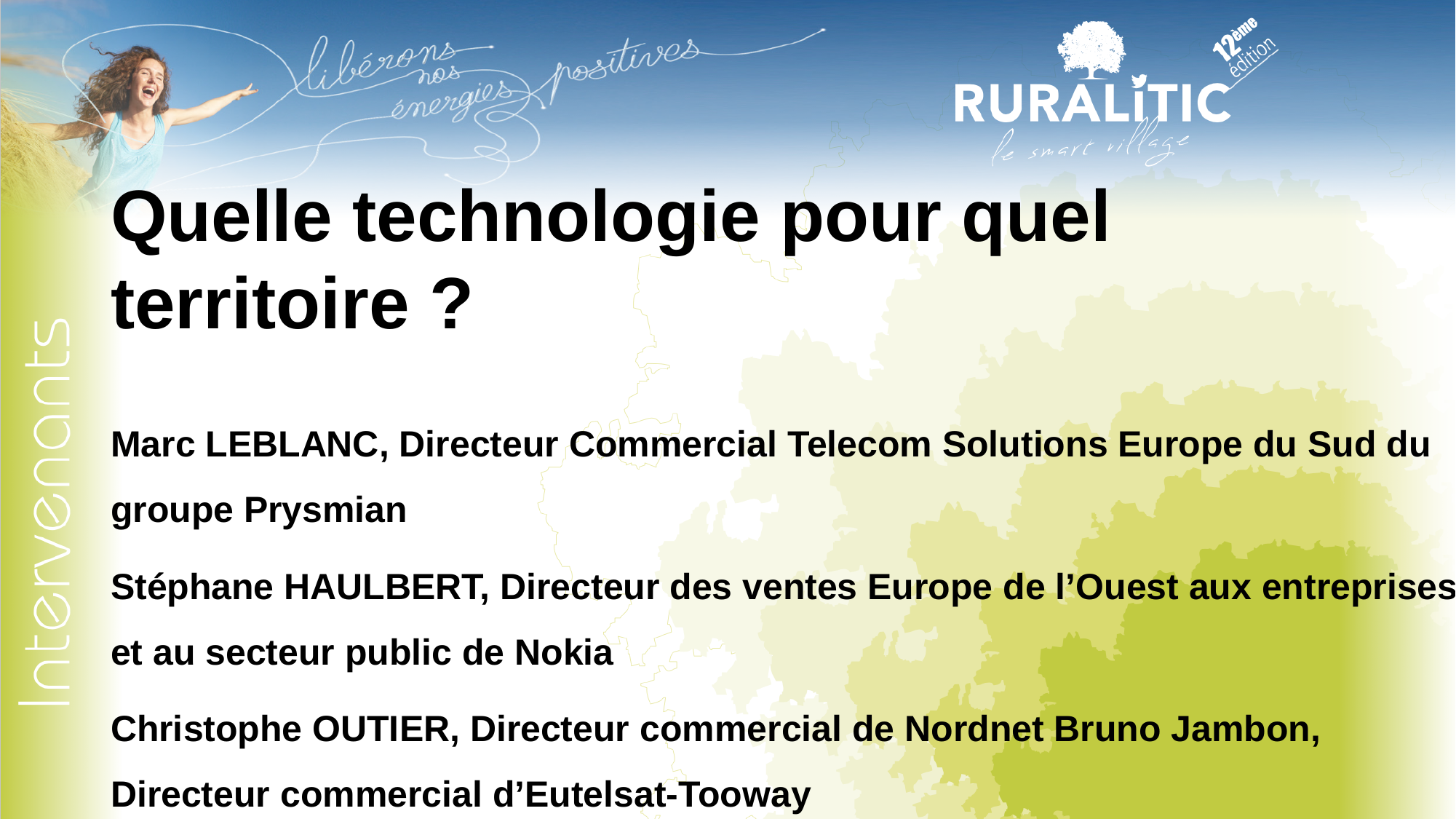

Quelle technologie pour quel territoire ?

Marc LEBLANC, Directeur Commercial Telecom Solutions Europe du Sud du groupe Prysmian
Stéphane HAULBERT, Directeur des ventes Europe de l’Ouest aux entreprises et au secteur public de Nokia
Christophe OUTIER, Directeur commercial de Nordnet Bruno Jambon, Directeur commercial d’Eutelsat-Tooway
Bruno JAMBON, Directeur commercial d’Eutelsat-Tooway
Vincent CARRIÈRE, PDG de Xilan et Président de la commission RTTH de la FIRIP